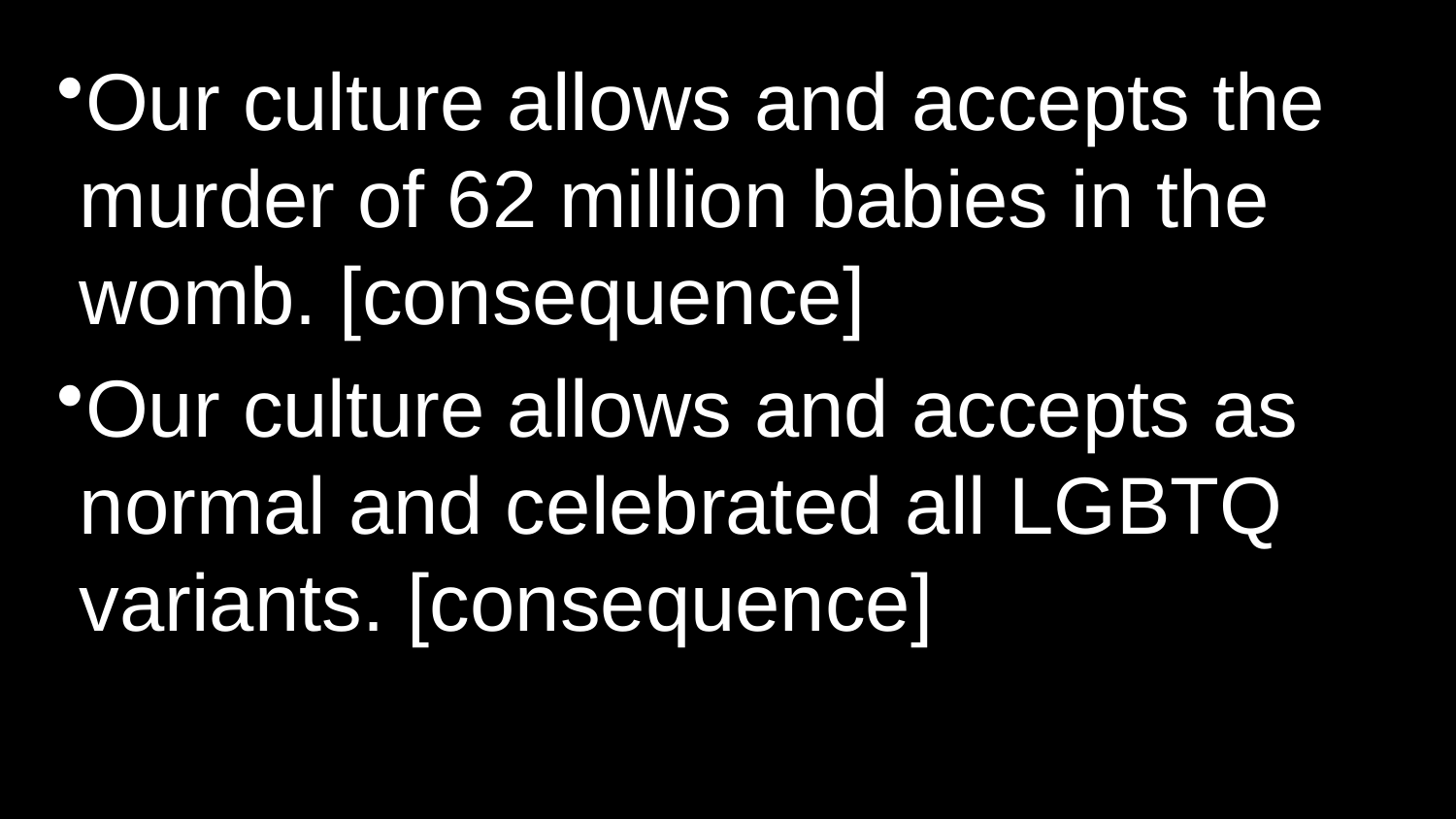

Our culture allows and accepts the murder of 62 million babies in the womb. [consequence]
Our culture allows and accepts as normal and celebrated all LGBTQ variants. [consequence]

1